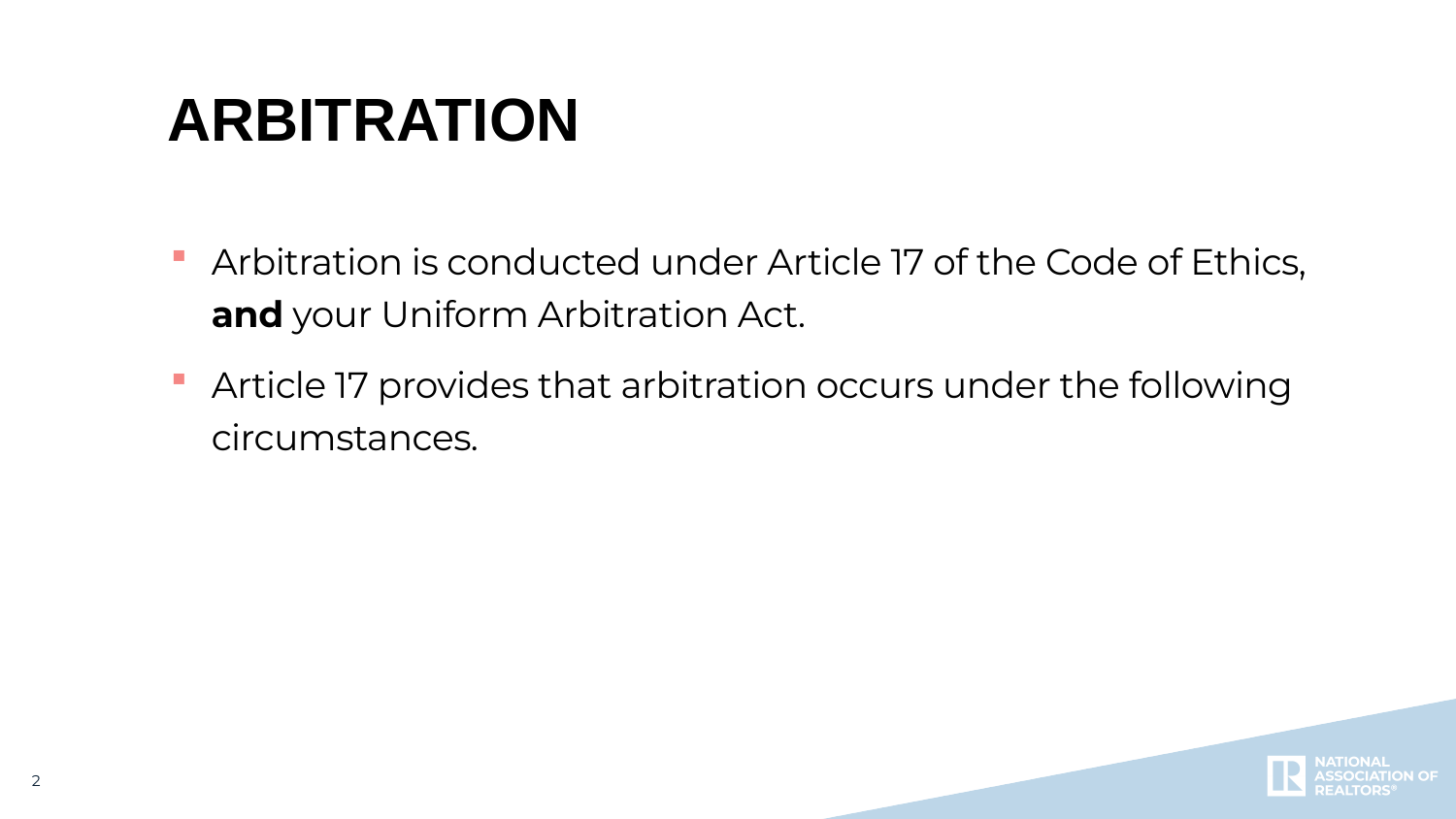

Arbitration

Arbitration is conducted under Article 17 of the Code of Ethics, and your Uniform Arbitration Act.
Article 17 provides that arbitration occurs under the following circumstances.

2